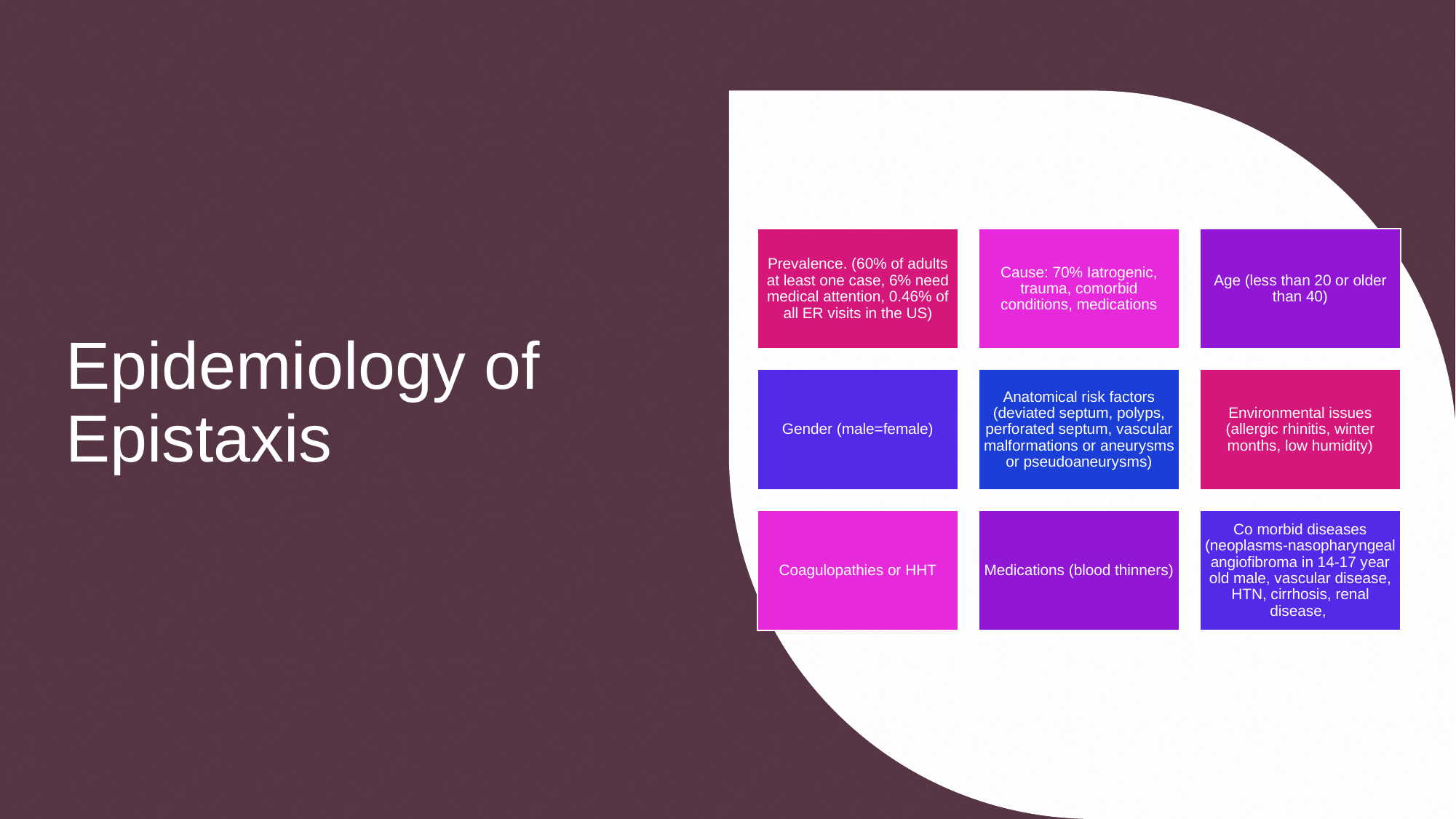

# Epidemiology of Epistaxis

Prevalence. (60% of adults at least one case, 6% need medical attention, 0.46% of all ER visits in the US)
Cause: 70% Iatrogenic, trauma, comorbid conditions, medications
Age (less than 20 or older than 40)
Gender (male=female)
Anatomical risk factors (deviated septum, polyps, perforated septum, vascular malformations or aneurysms or pseudoaneurysms)
Environmental issues (allergic rhinitis, winter months, low humidity)
Coagulopathies or HHT
Medications (blood thinners)
Co morbid diseases (neoplasms-nasopharyngeal angiofibroma in 14-17 year old male, vascular disease, HTN, cirrhosis, renal disease,